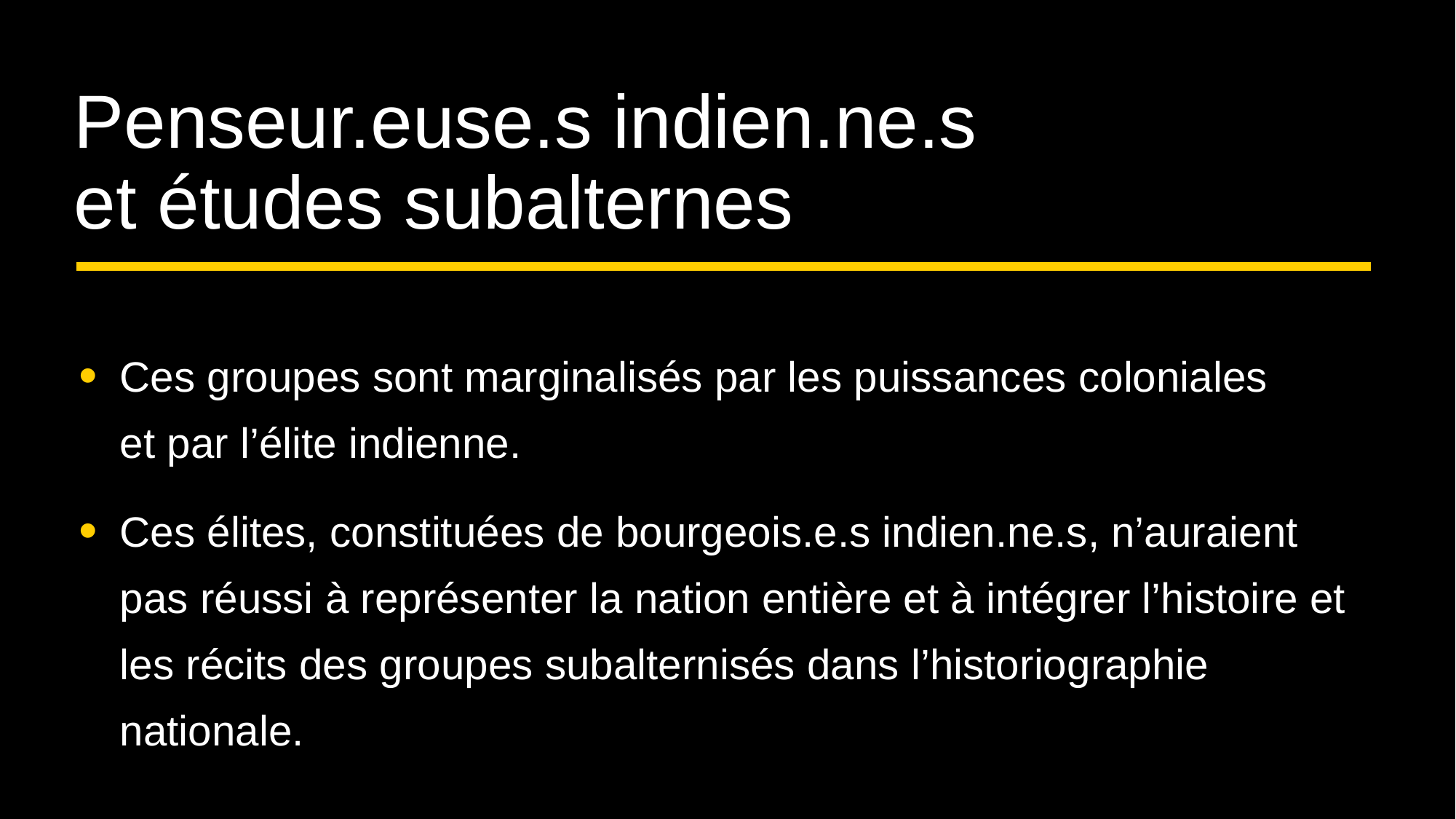

Penseur.euse.s indien.ne.s
et études subalternes

Ces groupes sont marginalisés par les puissances coloniales
et par l’élite indienne.
Ces élites, constituées de bourgeois.e.s indien.ne.s, n’auraient pas réussi à représenter la nation entière et à intégrer l’histoire et les récits des groupes subalternisés dans l’historiographie nationale.